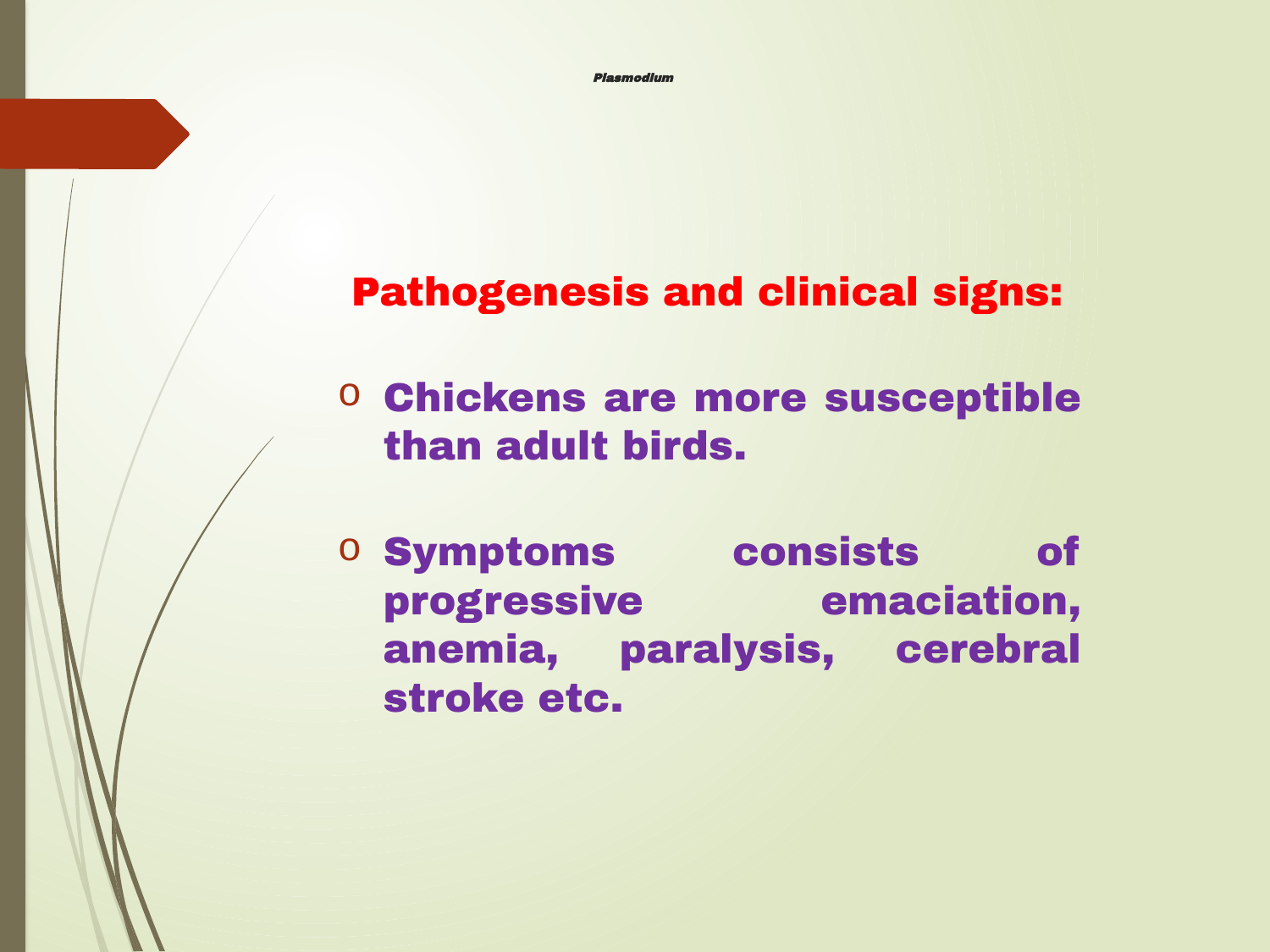

# Plasmodium

 Pathogenesis and clinical signs:

Chickens are more susceptible than adult birds.

Symptoms consists of progressive emaciation, anemia, paralysis, cerebral stroke etc.